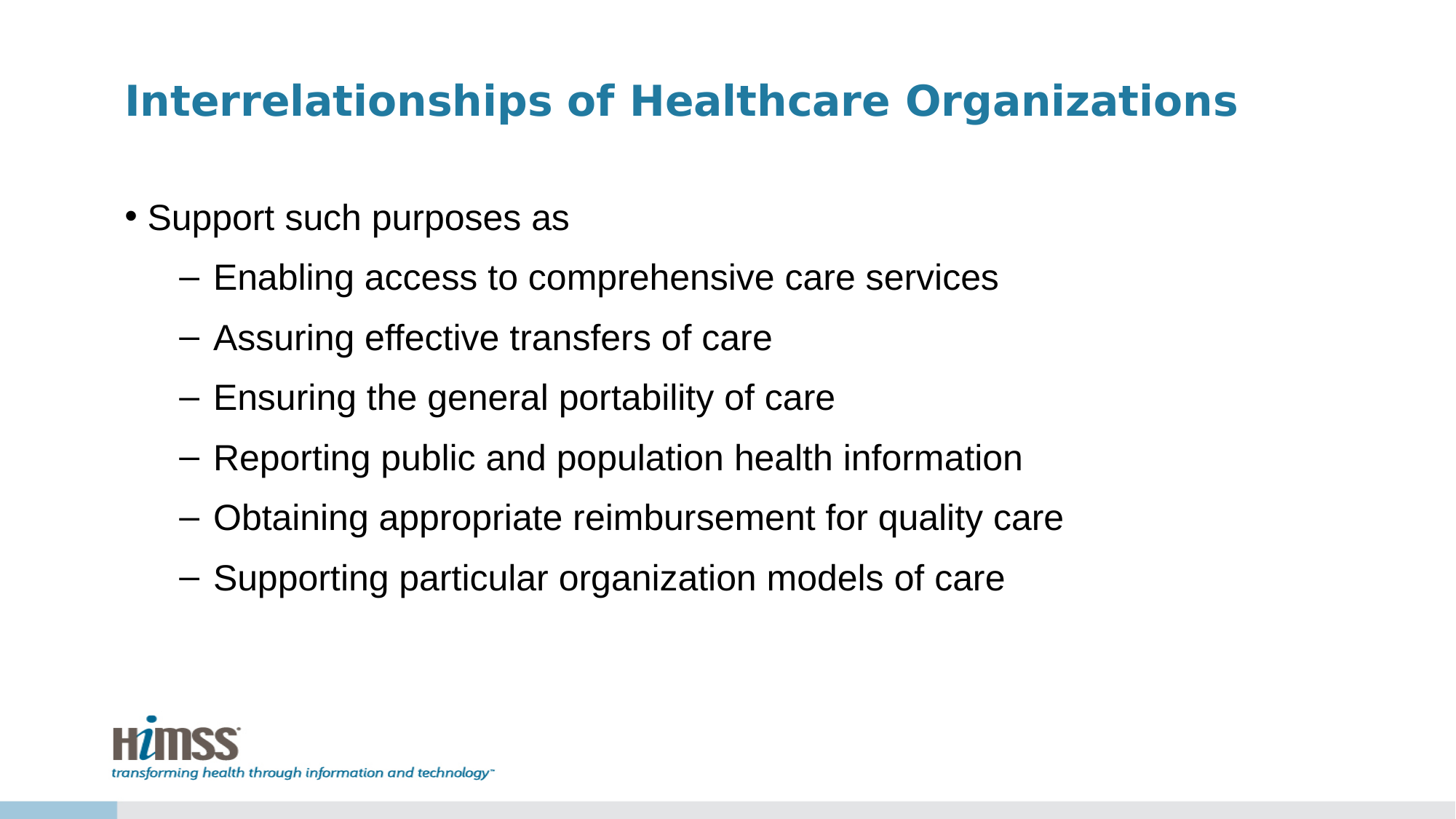

# Interrelationships of Healthcare Organizations
Support such purposes as
Enabling access to comprehensive care services
Assuring effective transfers of care
Ensuring the general portability of care
Reporting public and population health information
Obtaining appropriate reimbursement for quality care
Supporting particular organization models of care